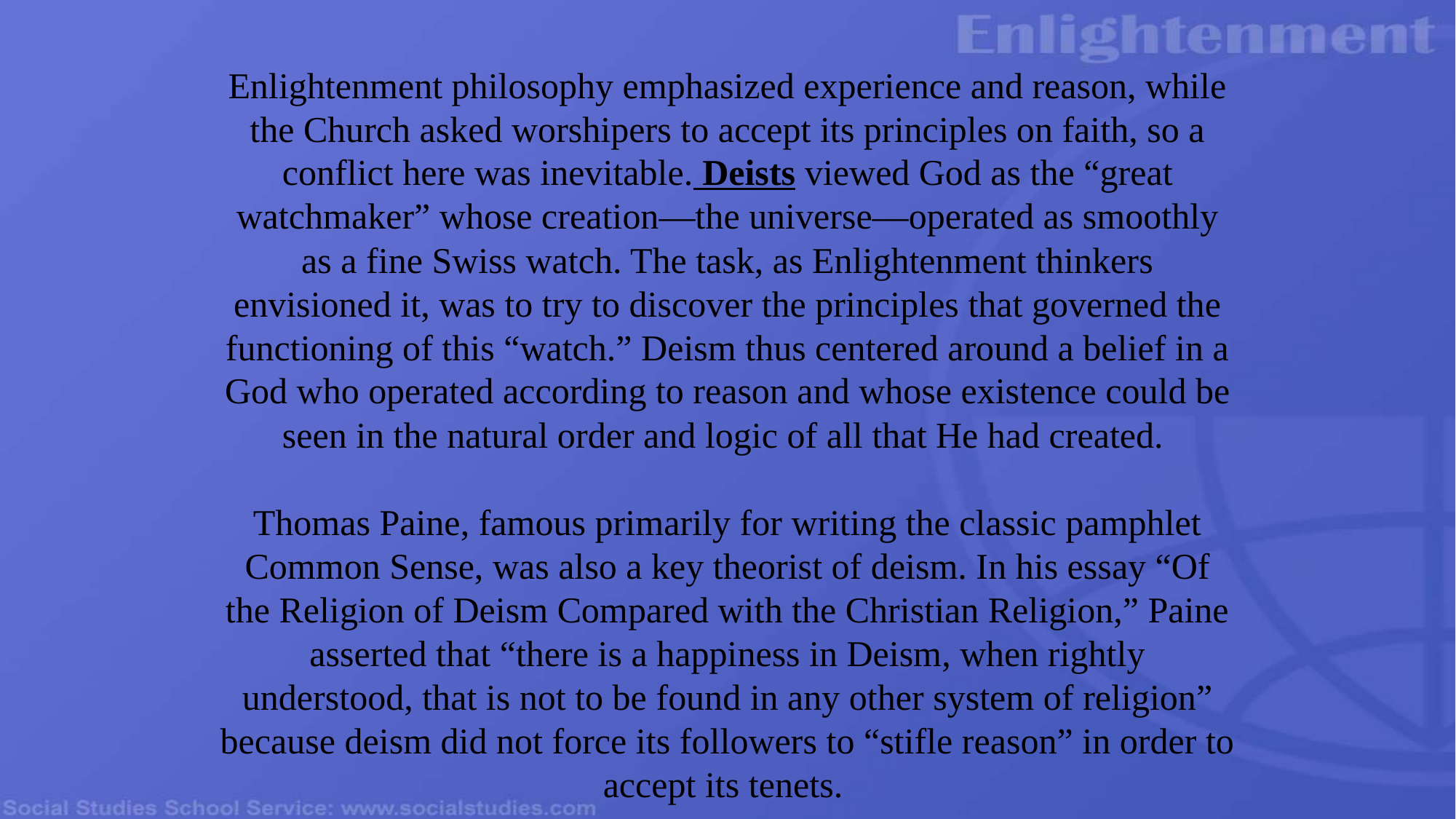

# Enlightenment philosophy emphasized experience and reason, while the Church asked worshipers to accept its principles on faith, so a conflict here was inevitable. Deists viewed God as the “great watchmaker” whose creation—the universe—operated as smoothly as a fine Swiss watch. The task, as Enlightenment thinkers envisioned it, was to try to discover the principles that governed the functioning of this “watch.” Deism thus centered around a belief in a God who operated according to reason and whose existence could be seen in the natural order and logic of all that He had created. Thomas Paine, famous primarily for writing the classic pamphlet Common Sense, was also a key theorist of deism. In his essay “Of the Religion of Deism Compared with the Christian Religion,” Paine asserted that “there is a happiness in Deism, when rightly understood, that is not to be found in any other system of religion” because deism did not force its followers to “stifle reason” in order to accept its tenets.